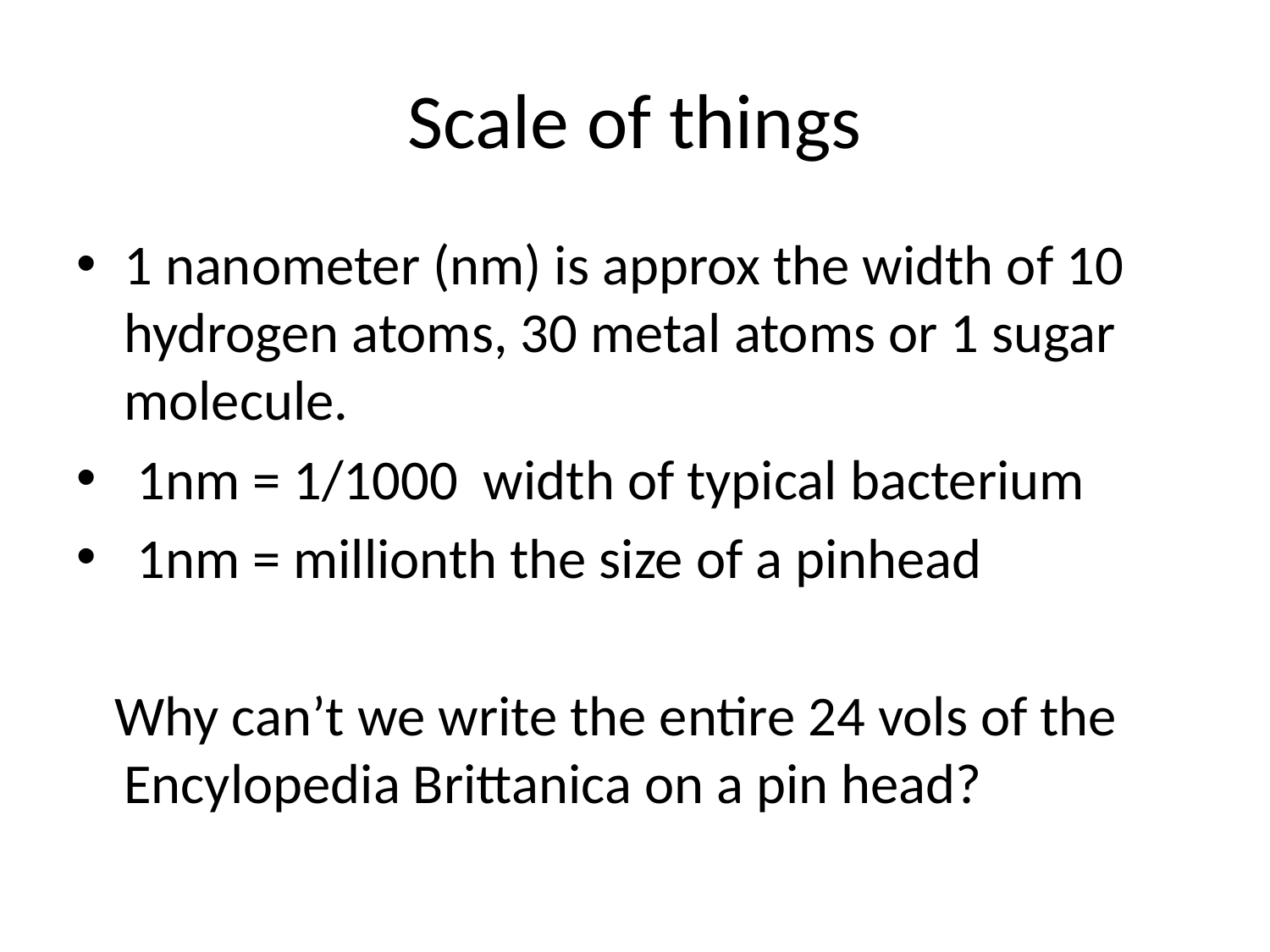

# Scale of things
1 nanometer (nm) is approx the width of 10 hydrogen atoms, 30 metal atoms or 1 sugar molecule.
 1nm = 1/1000  width of typical bacterium
 1nm = millionth the size of a pinhead

   Why can’t we write the entire 24 vols of the Encylopedia Brittanica on a pin head?